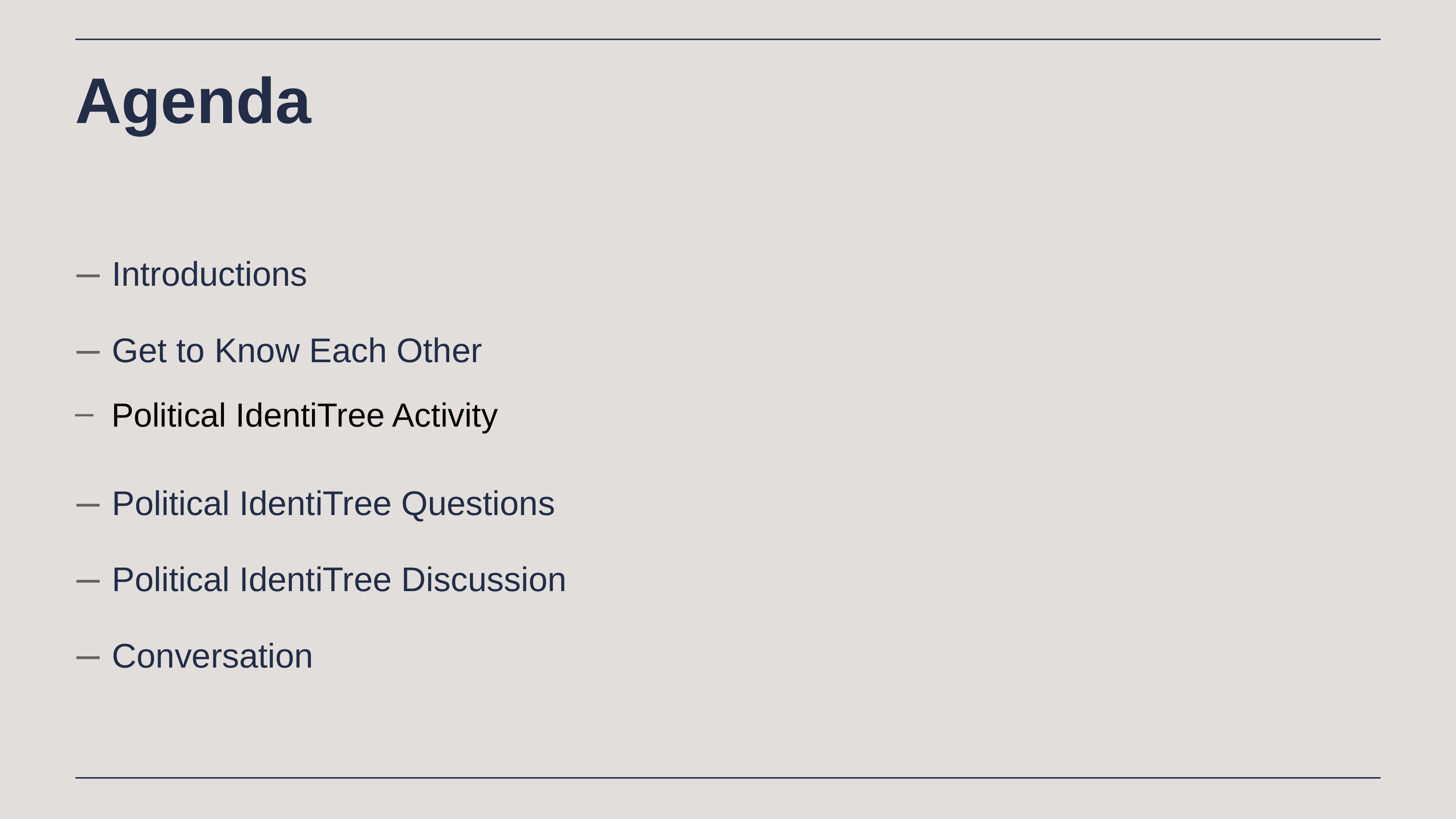

# Agenda
Introductions
Get to Know Each Other
Political IdentiTree Activity
Political IdentiTree Questions
Political IdentiTree Discussion
Conversation